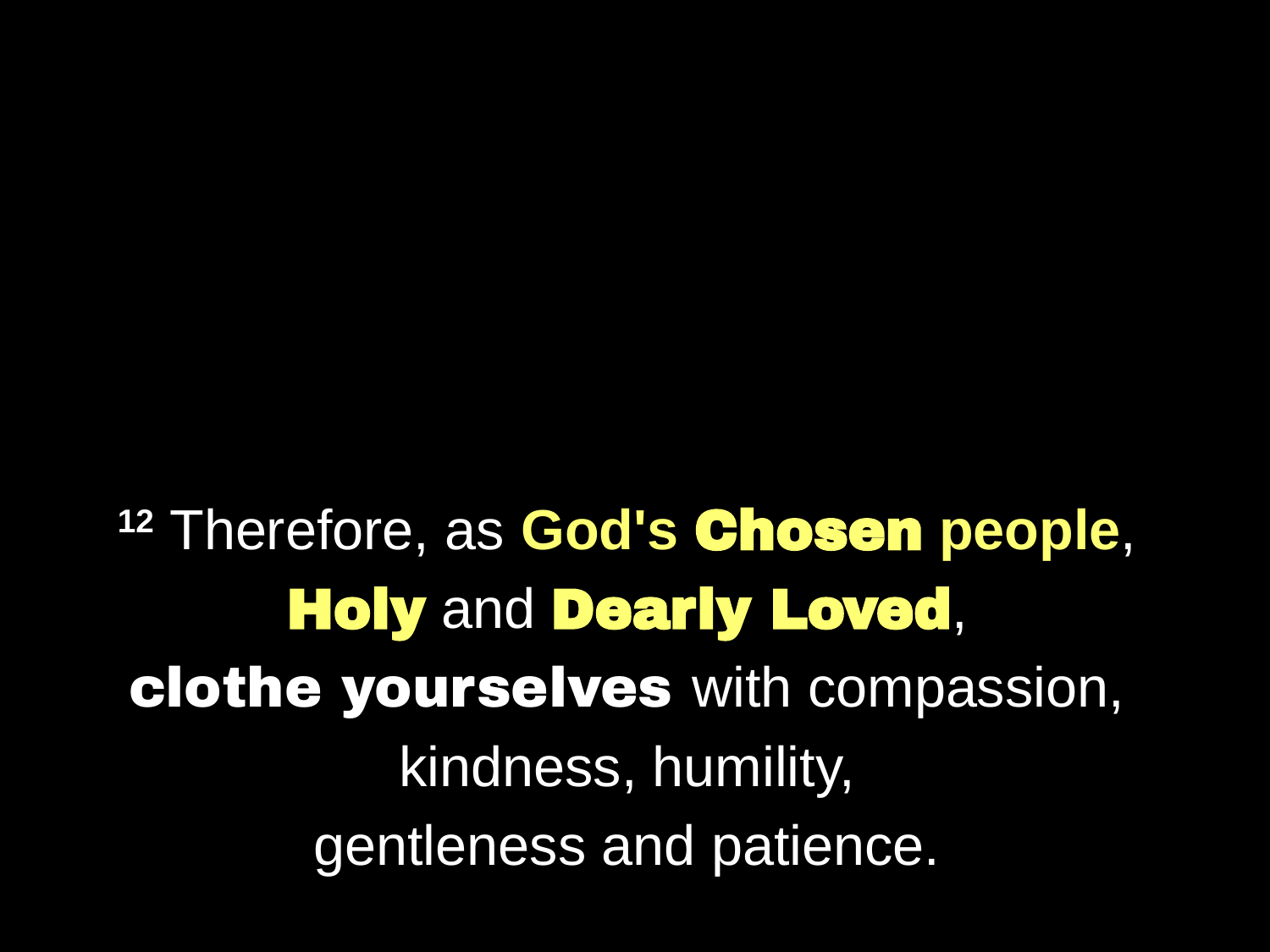

12 Therefore, as God's Chosen people,
Holy and Dearly Loved,
clothe yourselves with compassion,
kindness, humility,
gentleness and patience.